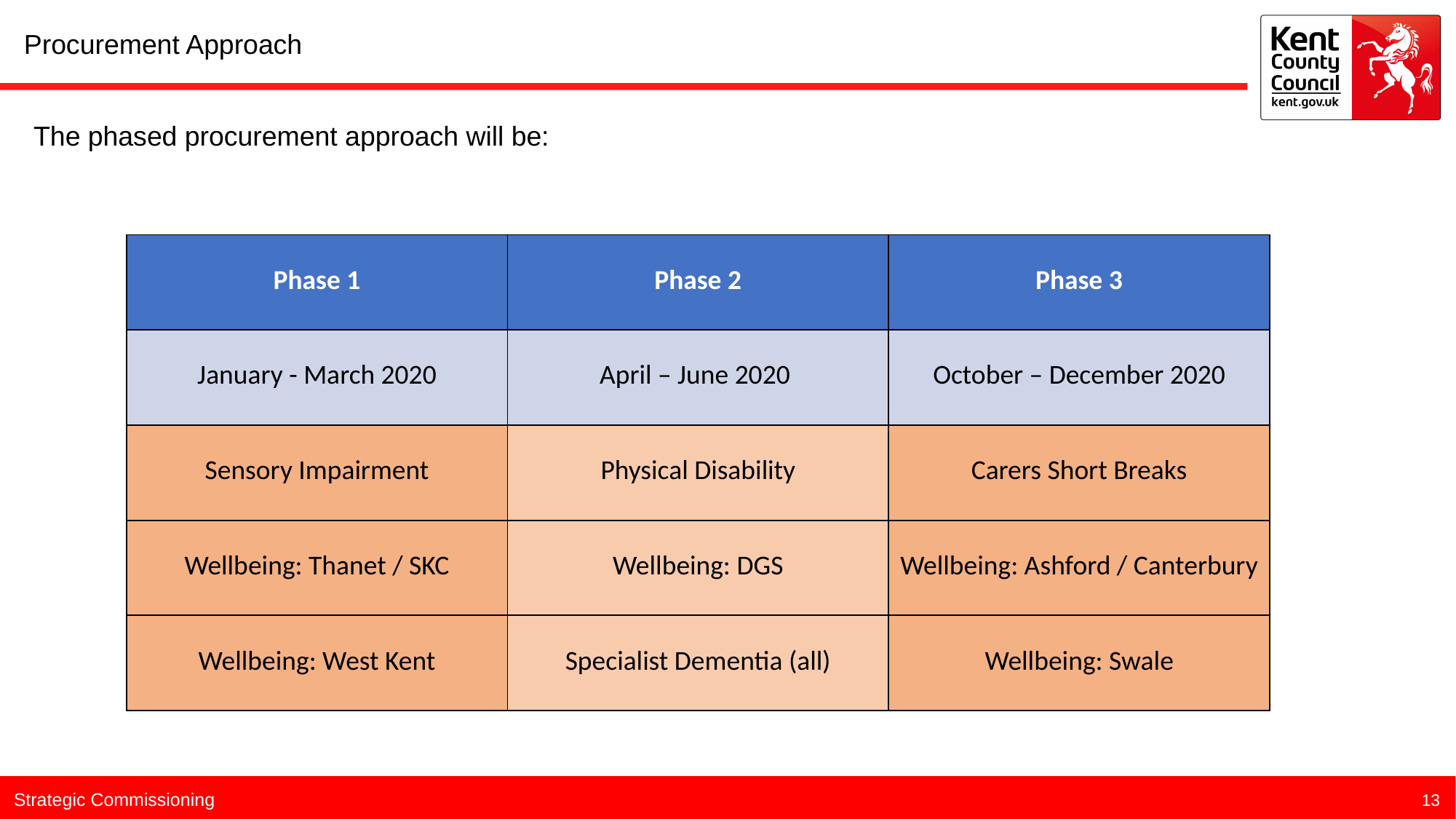

Procurement Approach
The phased procurement approach will be:
| Phase 1 | Phase 2 | Phase 3 |
| --- | --- | --- |
| January - March 2020 | April – June 2020 | October – December 2020 |
| Sensory Impairment | Physical Disability | Carers Short Breaks |
| Wellbeing: Thanet / SKC | Wellbeing: DGS | Wellbeing: Ashford / Canterbury |
| Wellbeing: West Kent | Specialist Dementia (all) | Wellbeing: Swale |
13